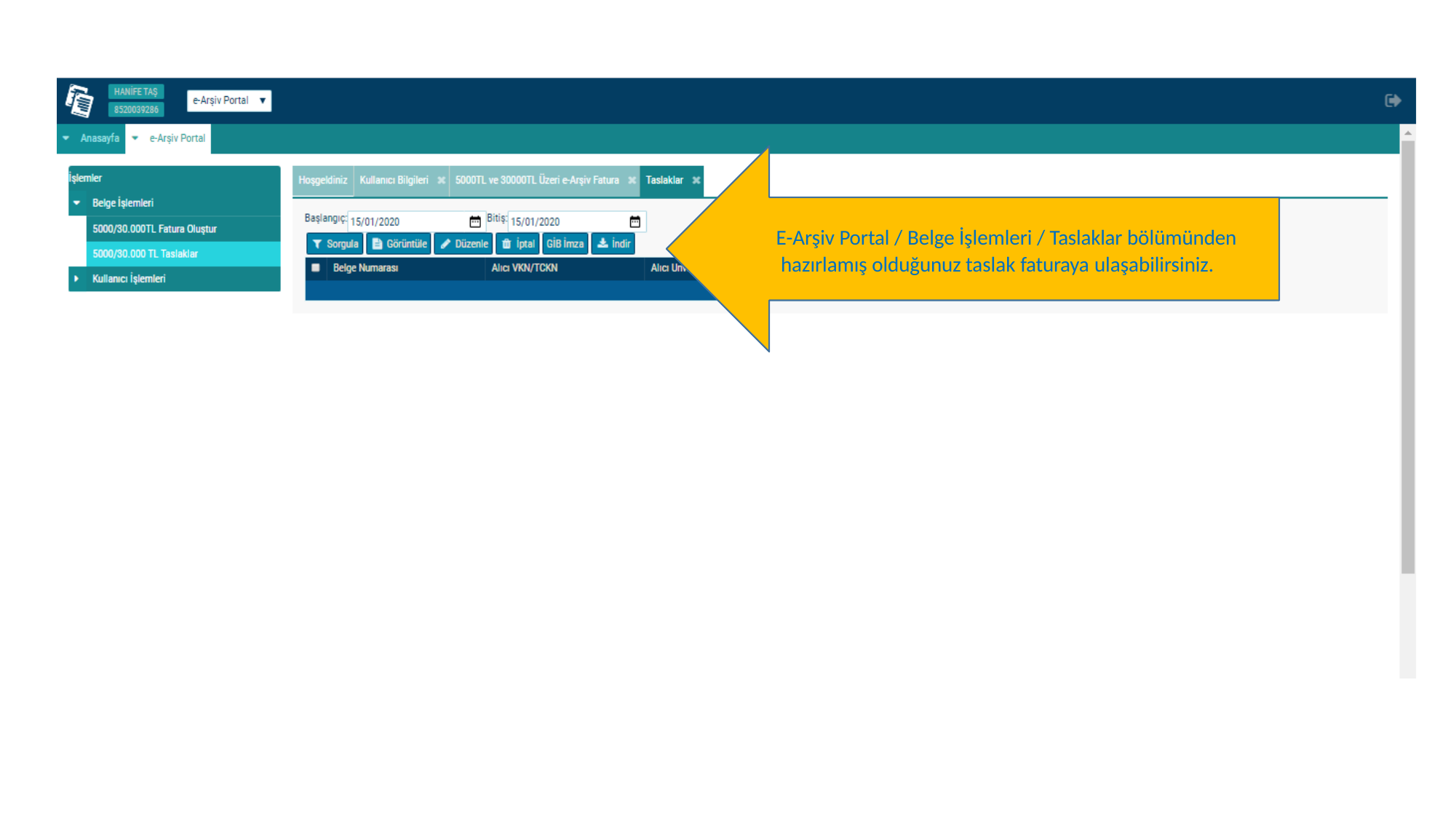

E-Arşiv Portal / Belge İşlemleri / Taslaklar bölümünden
 hazırlamış olduğunuz taslak faturaya ulaşabilirsiniz.